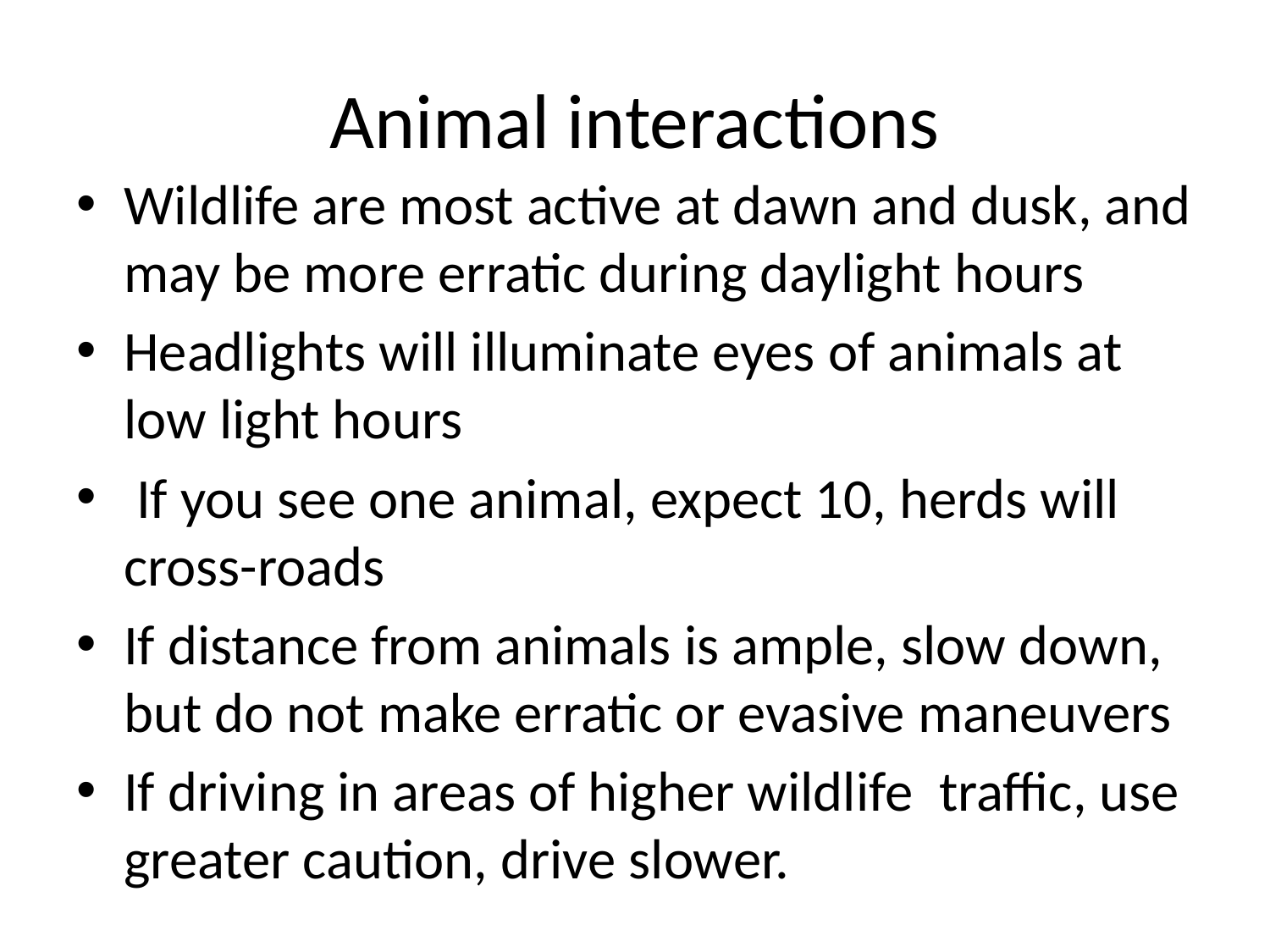

# Animal interactions
Wildlife are most active at dawn and dusk, and may be more erratic during daylight hours
Headlights will illuminate eyes of animals at low light hours
 If you see one animal, expect 10, herds will cross-roads
If distance from animals is ample, slow down, but do not make erratic or evasive maneuvers
If driving in areas of higher wildlife  traffic, use greater caution, drive slower.